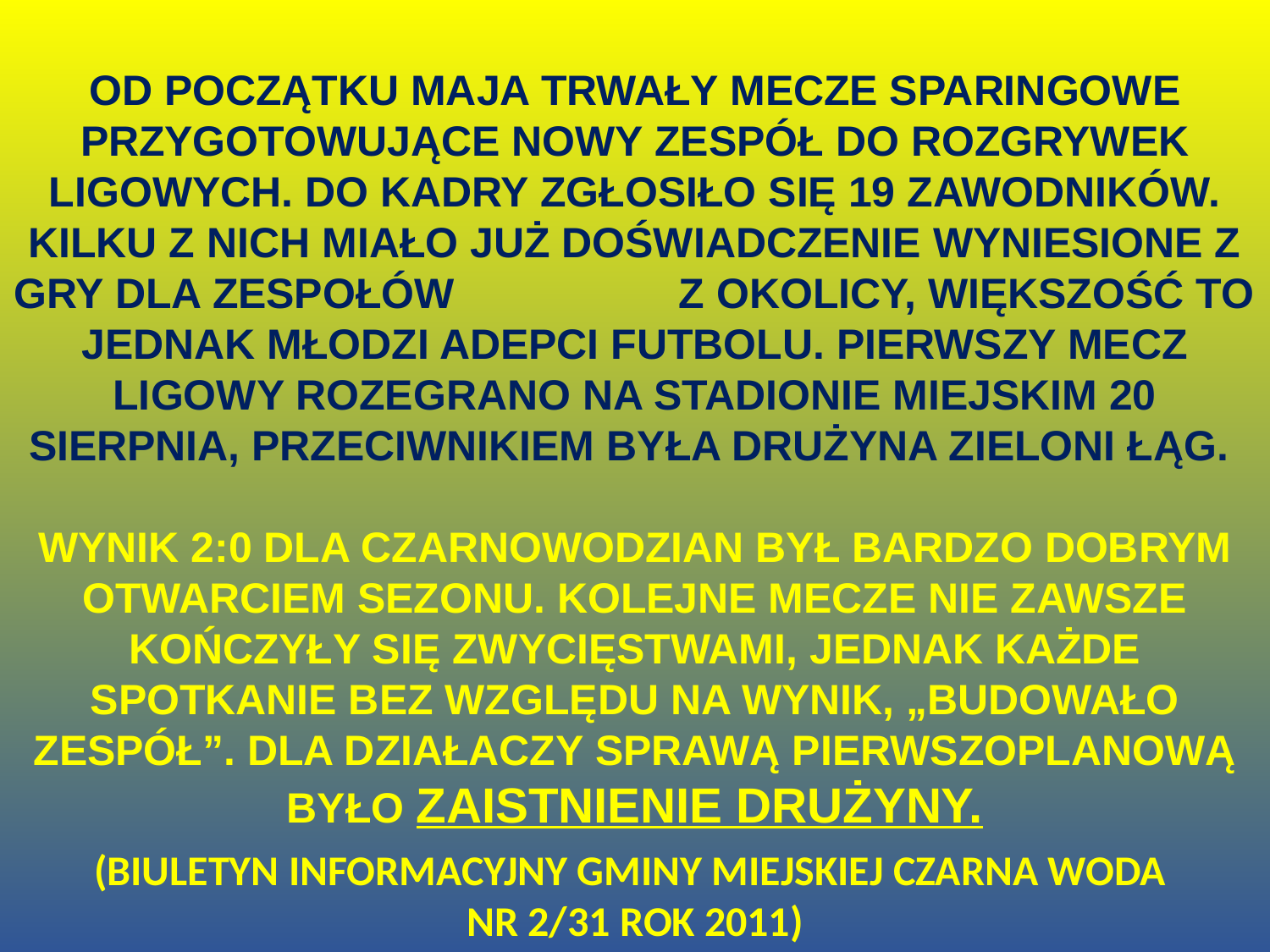

OD POCZĄTKU MAJA TRWAŁY MECZE SPARINGOWE PRZYGOTOWUJĄCE NOWY ZESPÓŁ DO ROZGRYWEK LIGOWYCH. DO KADRY ZGŁOSIŁO SIĘ 19 ZAWODNIKÓW. KILKU Z NICH MIAŁO JUŻ DOŚWIADCZENIE WYNIESIONE Z GRY DLA ZESPOŁÓW                   Z OKOLICY, WIĘKSZOŚĆ TO JEDNAK MŁODZI ADEPCI FUTBOLU. PIERWSZY MECZ LIGOWY ROZEGRANO NA STADIONIE MIEJSKIM 20 SIERPNIA, PRZECIWNIKIEM BYŁA DRUŻYNA ZIELONI ŁĄG.

WYNIK 2:0 DLA CZARNOWODZIAN BYŁ BARDZO DOBRYM OTWARCIEM SEZONU. KOLEJNE MECZE NIE ZAWSZE KOŃCZYŁY SIĘ ZWYCIĘSTWAMI, JEDNAK KAŻDE SPOTKANIE BEZ WZGLĘDU NA WYNIK, „BUDOWAŁO ZESPÓŁ”. DLA DZIAŁACZY SPRAWĄ PIERWSZOPLANOWĄ BYŁO ZAISTNIENIE DRUŻYNY.
(BIULETYN INFORMACYJNY GMINY MIEJSKIEJ CZARNA WODA
NR 2/31 ROK 2011)